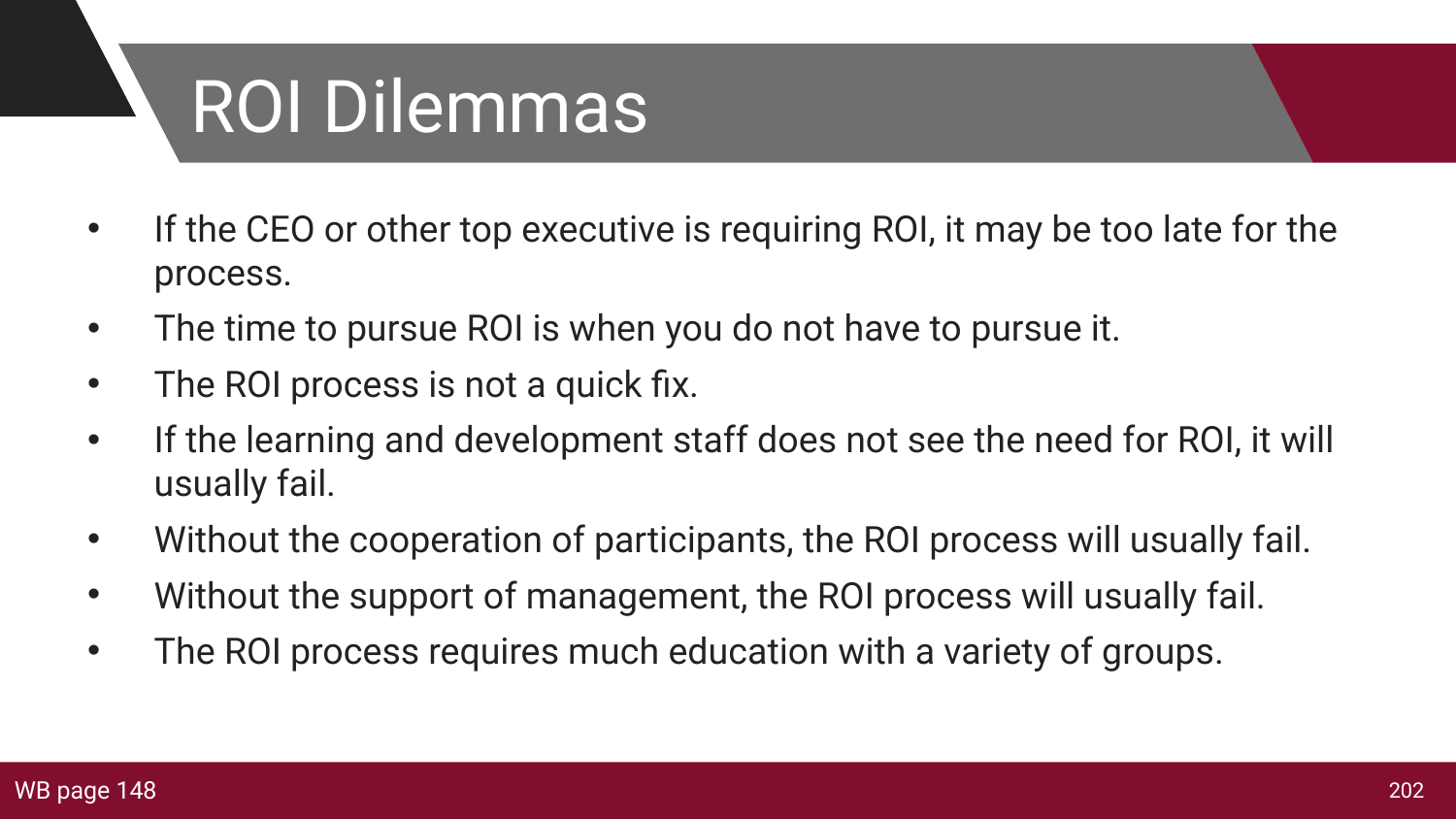

# ROI Dilemmas
If the CEO or other top executive is requiring ROI, it may be too late for the process.
The time to pursue ROI is when you do not have to pursue it.
The ROI process is not a quick fix.
If the learning and development staff does not see the need for ROI, it will usually fail.
Without the cooperation of participants, the ROI process will usually fail.
Without the support of management, the ROI process will usually fail.
The ROI process requires much education with a variety of groups.
WB page 148